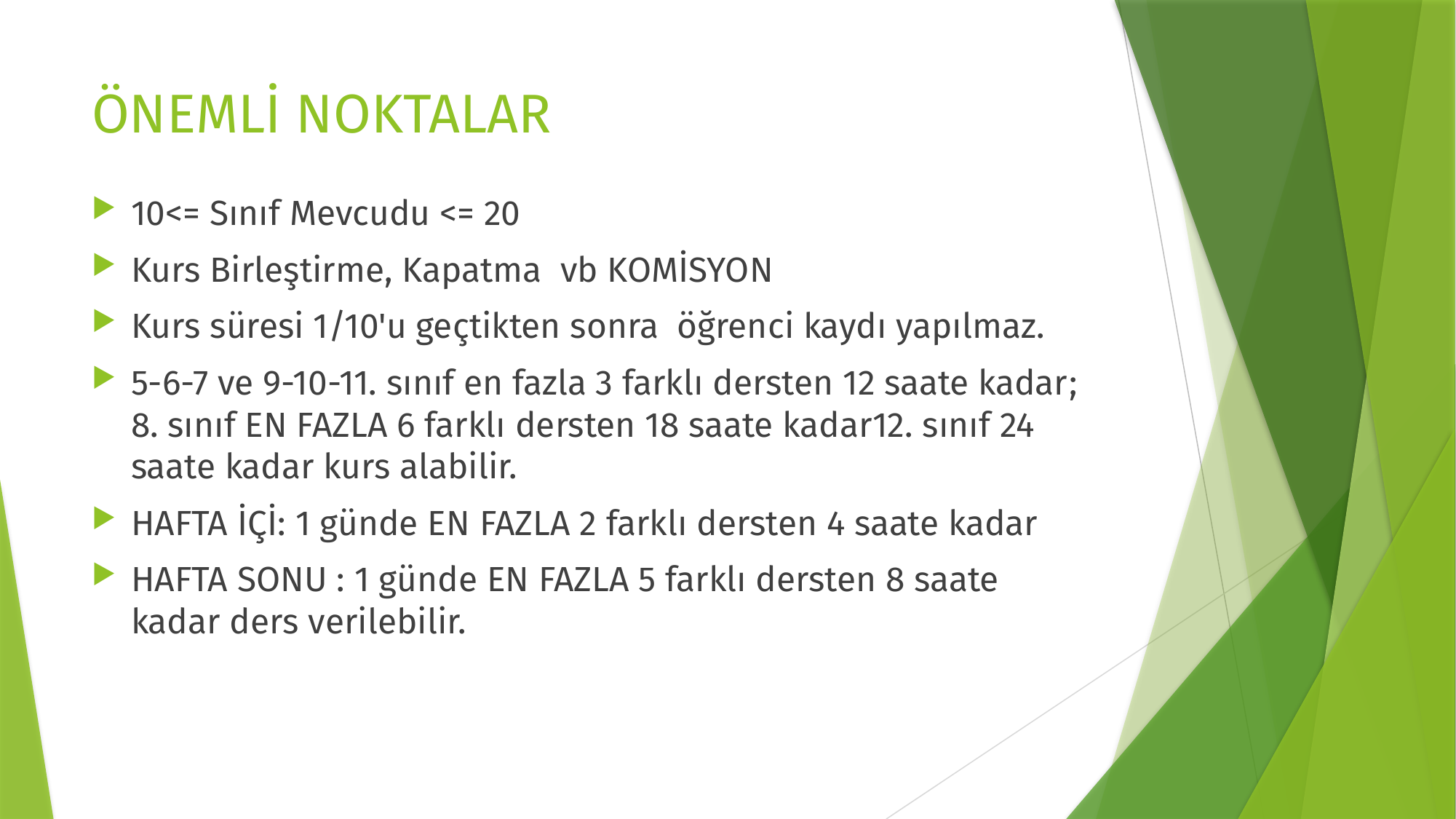

# ÖNEMLİ NOKTALAR
10<= Sınıf Mevcudu <= 20
Kurs Birleştirme, Kapatma  vb KOMİSYON
Kurs süresi 1/10'u geçtikten sonra  öğrenci kaydı yapılmaz.
5-6-7 ve 9-10-11. sınıf en fazla 3 farklı dersten 12 saate kadar; 8. sınıf EN FAZLA 6 farklı dersten 18 saate kadar12. sınıf 24 saate kadar kurs alabilir.
HAFTA İÇİ: 1 günde EN FAZLA 2 farklı dersten 4 saate kadar
HAFTA SONU : 1 günde EN FAZLA 5 farklı dersten 8 saate kadar ders verilebilir.